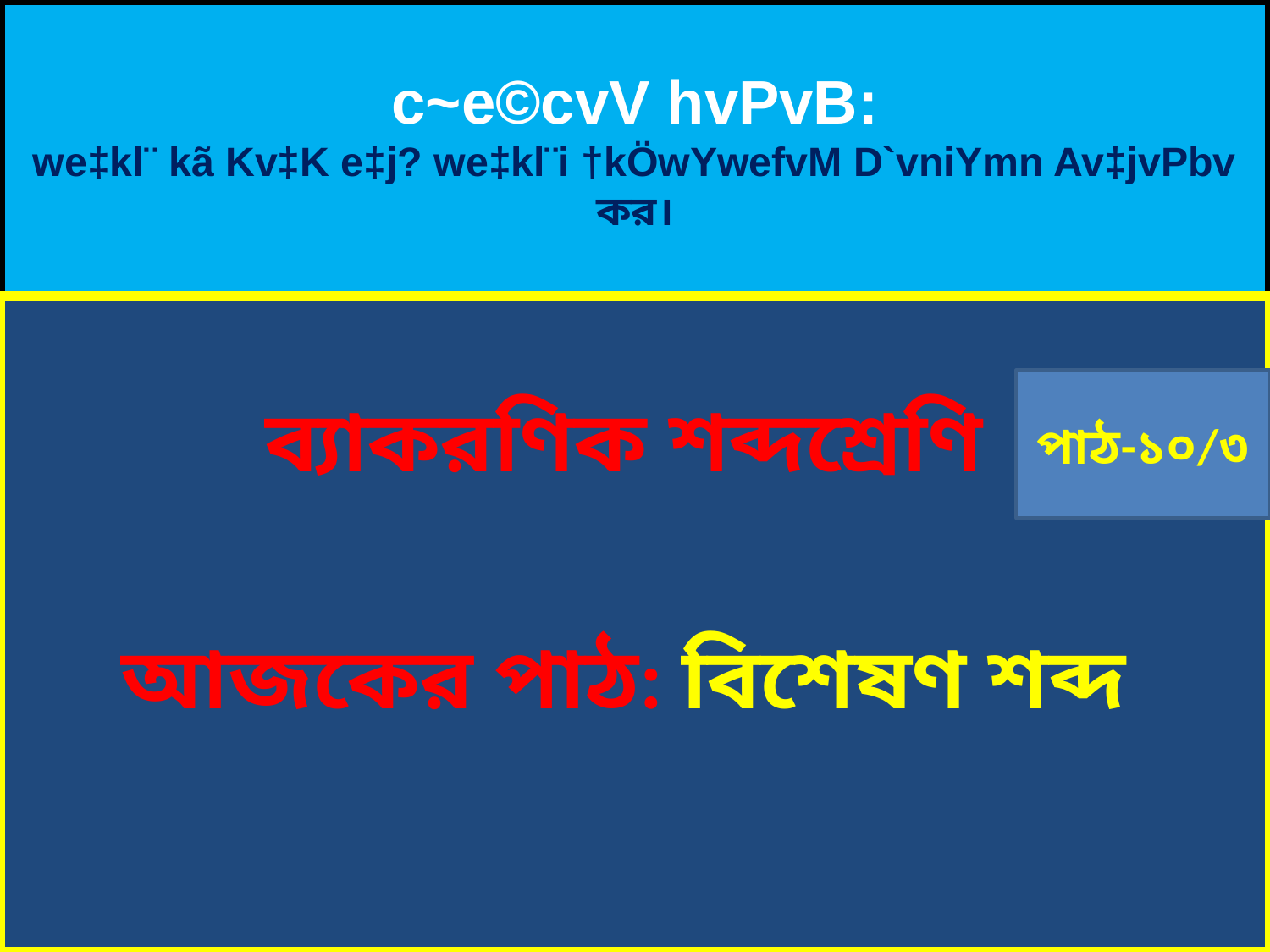

# c~e©cvV hvPvB: we‡kl¨ kã Kv‡K e‡j? we‡kl¨i †kÖwYwefvM D`vniYmn Av‡jvPbv কর।

ব্যাকরণিক শব্দশ্রেণি

আজকের পাঠ: বিশেষণ শব্দ

পাঠ-১০/৩